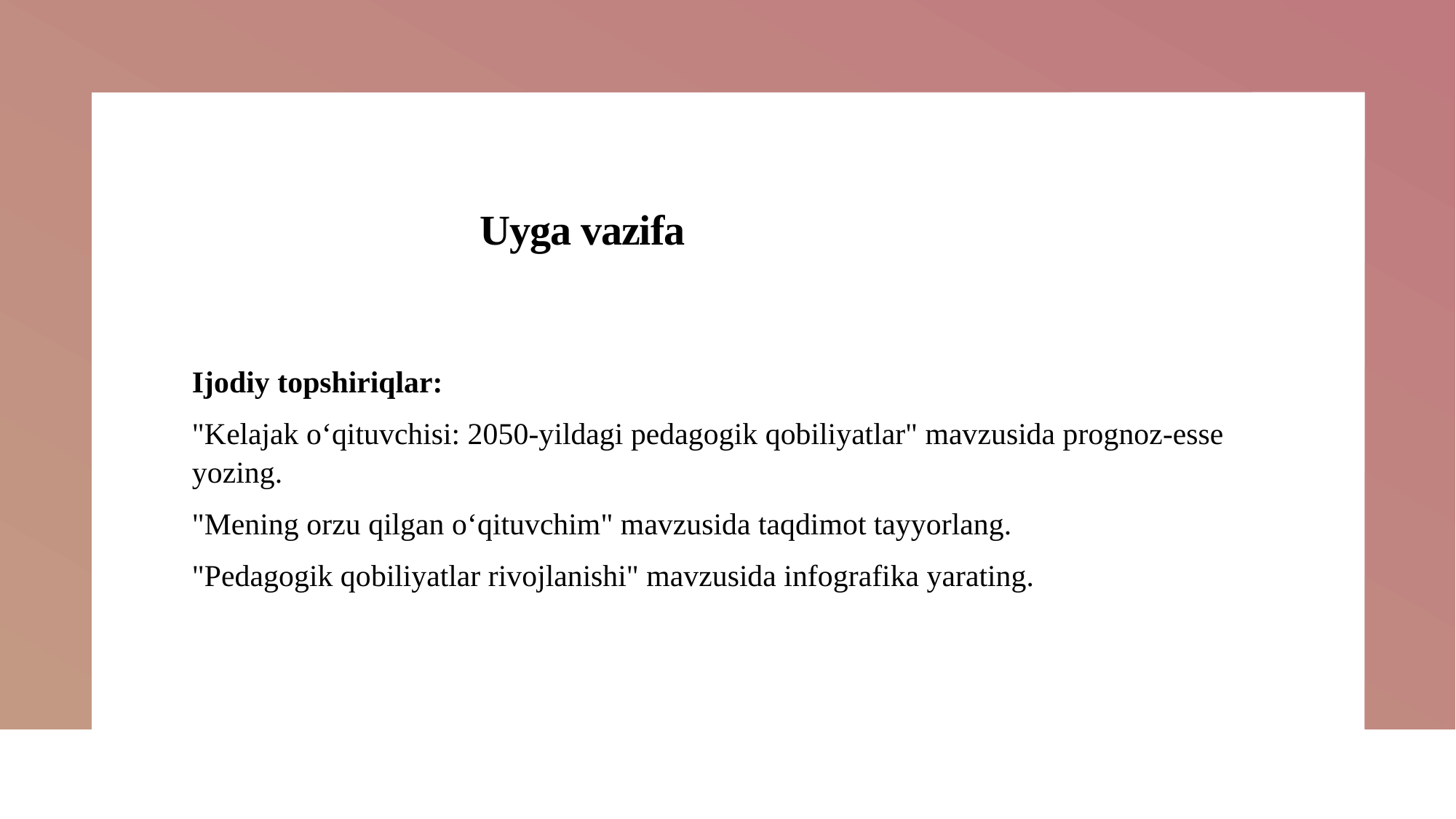

# Uyga vazifa
Ijodiy topshiriqlar:
"Kelajak o‘qituvchisi: 2050-yildagi pedagogik qobiliyatlar" mavzusida prognoz-esse yozing.
"Mening orzu qilgan o‘qituvchim" mavzusida taqdimot tayyorlang.
"Pedagogik qobiliyatlar rivojlanishi" mavzusida infografika yarating.